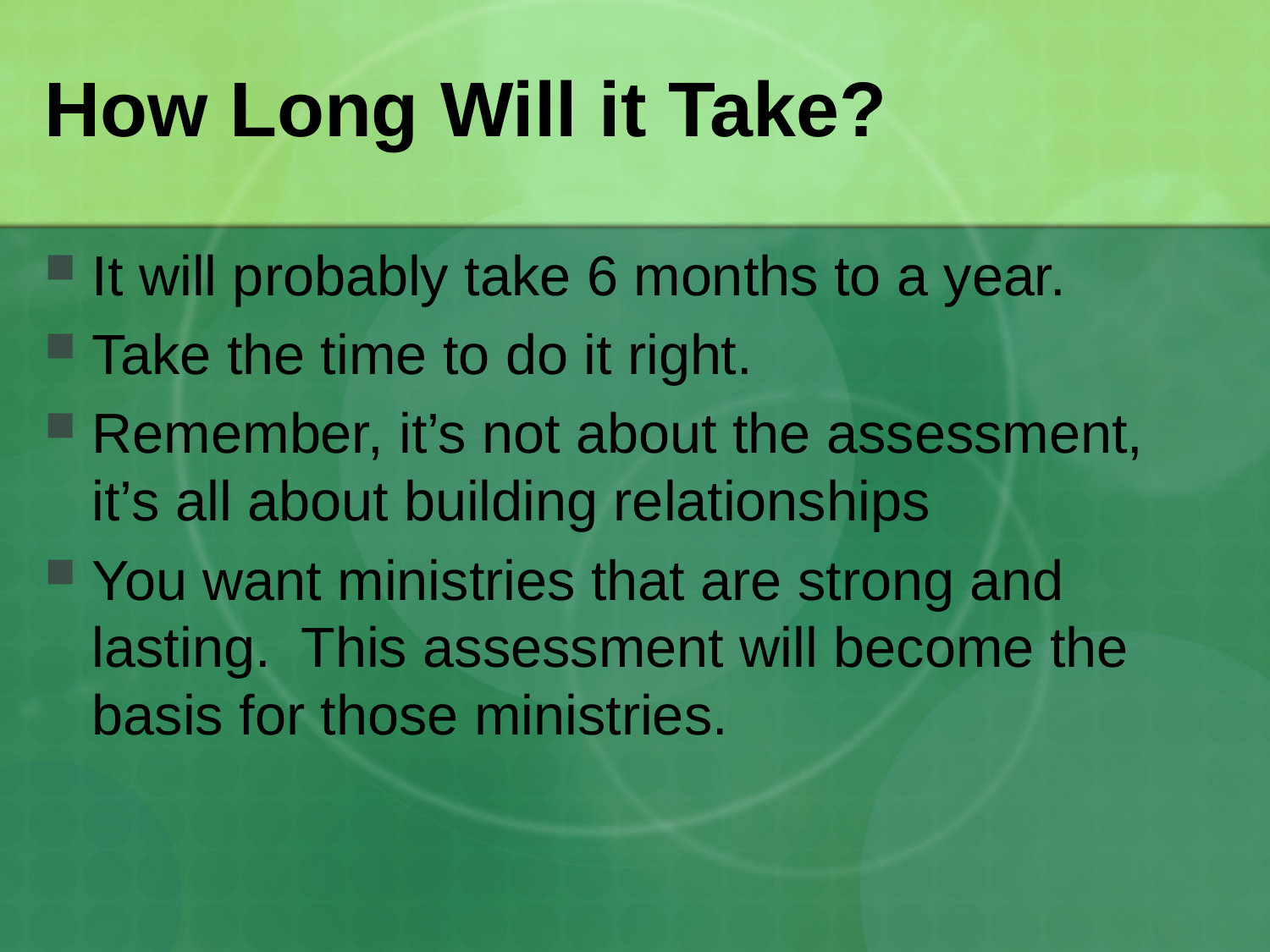

# How Long Will it Take?
It will probably take 6 months to a year.
Take the time to do it right.
Remember, it’s not about the assessment, it’s all about building relationships
You want ministries that are strong and lasting.  This assessment will become the basis for those ministries.